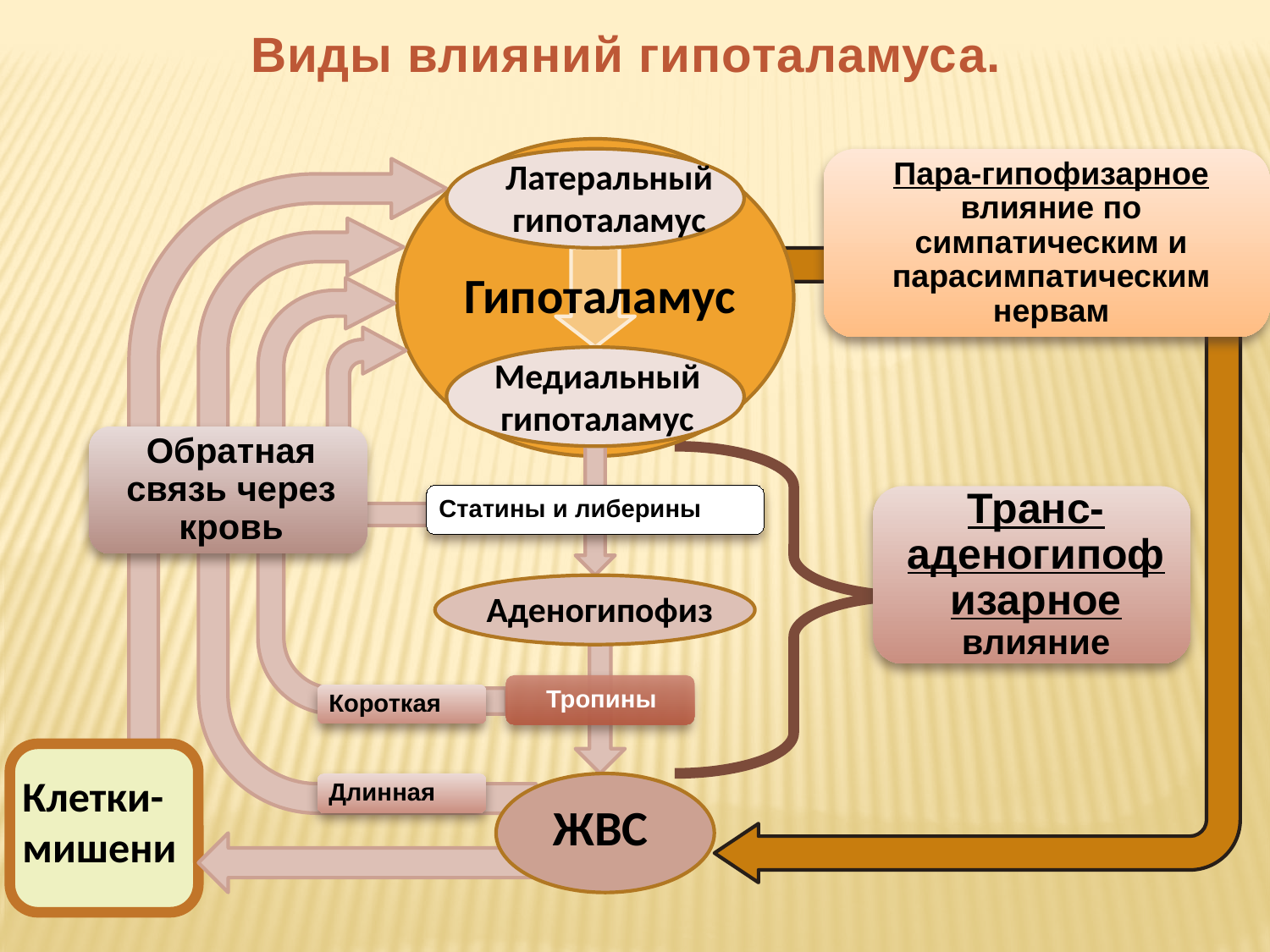

Виды влияний гипоталамуса.

Пара-гипофизарное влияние по симпатическим и парасимпатическим нервам

Латеральный гипоталамус

Гипоталамус

Медиальный гипоталамус

Обратная связь через кровь

Статины и либерины
Транс-аденогипофизарное влияние

Аденогипофиз

Тропины
Короткая

Клетки-мишени
Длинная

ЖВС